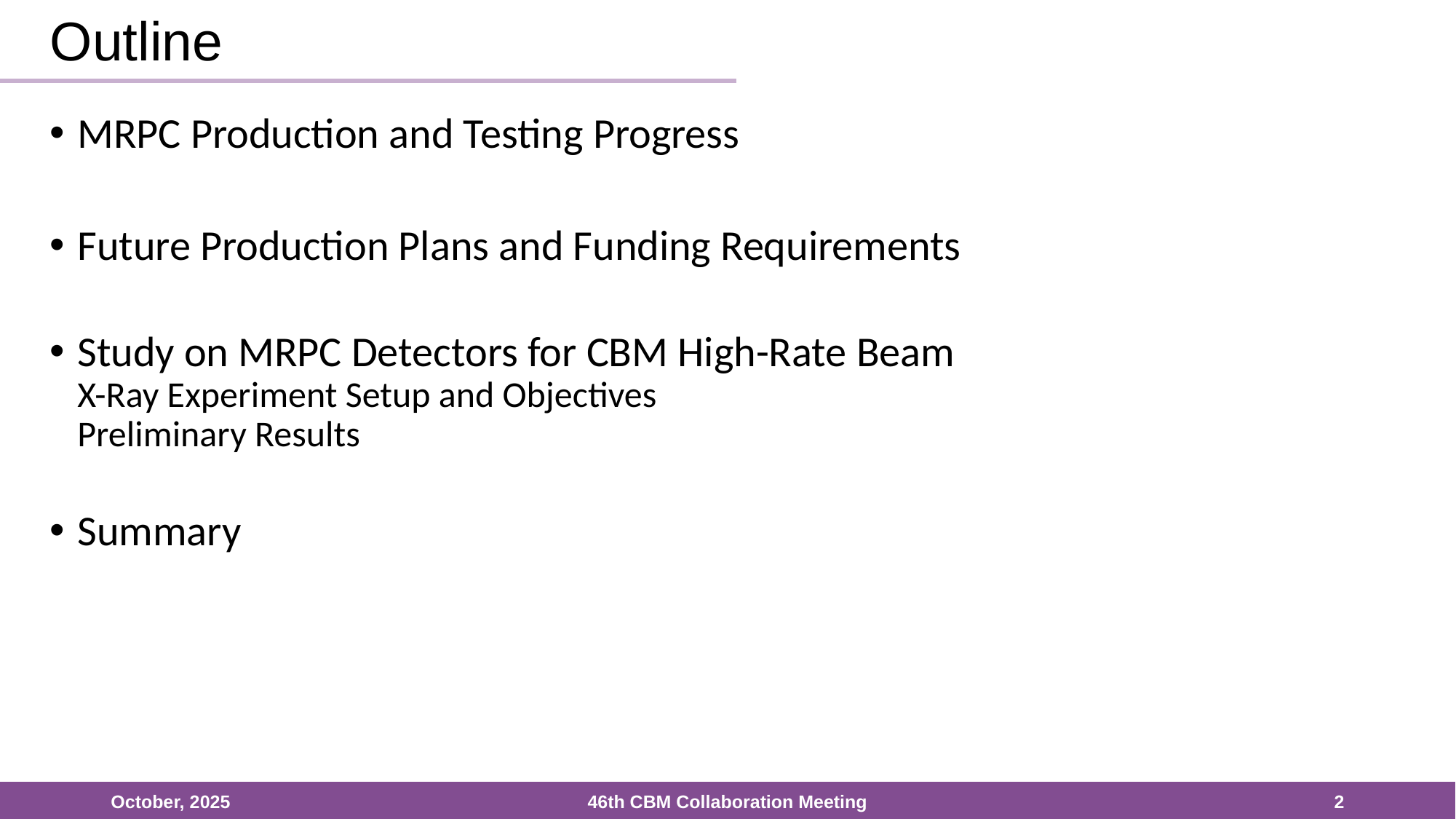

# Outline
MRPC Production and Testing Progress
Future Production Plans and Funding Requirements
Study on MRPC Detectors for CBM High-Rate Beam
X-Ray Experiment Setup and Objectives
Preliminary Results
Summary
October, 2025
46th CBM Collaboration Meeting
2